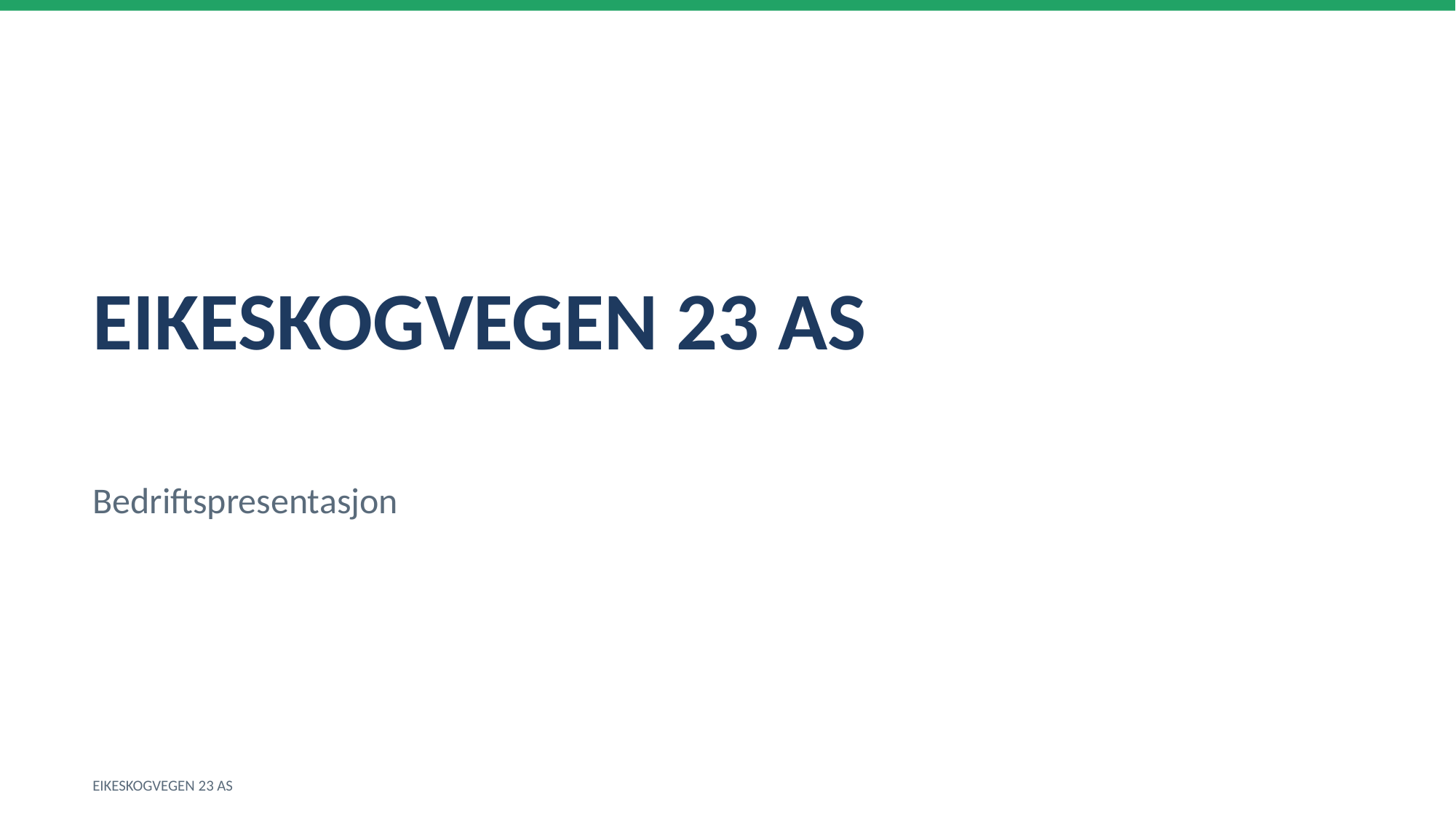

EIKESKOGVEGEN 23 AS
Bedriftspresentasjon
EIKESKOGVEGEN 23 AS